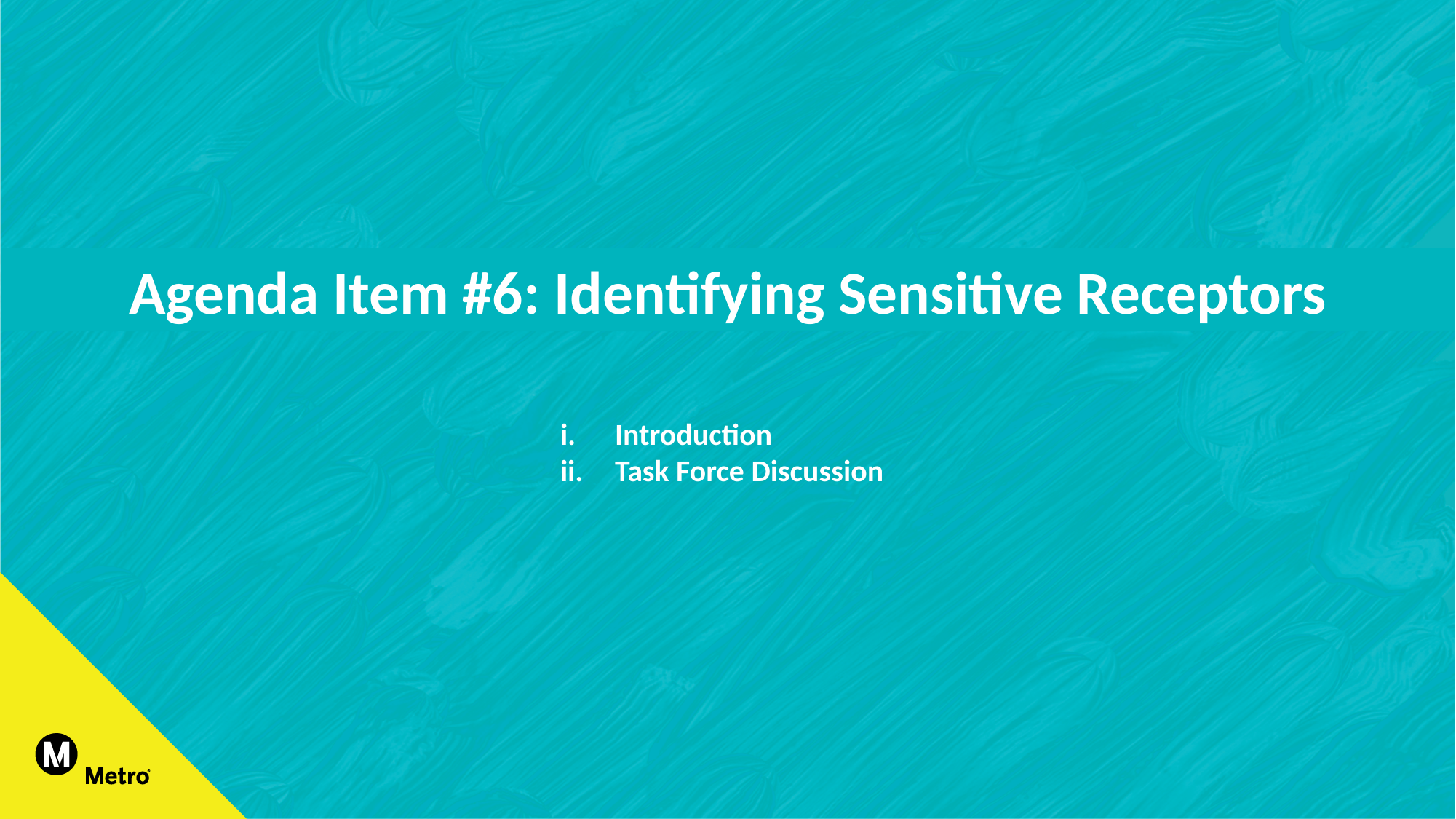

Agenda Item #6: Identifying Sensitive Receptors
Introduction
Task Force Discussion